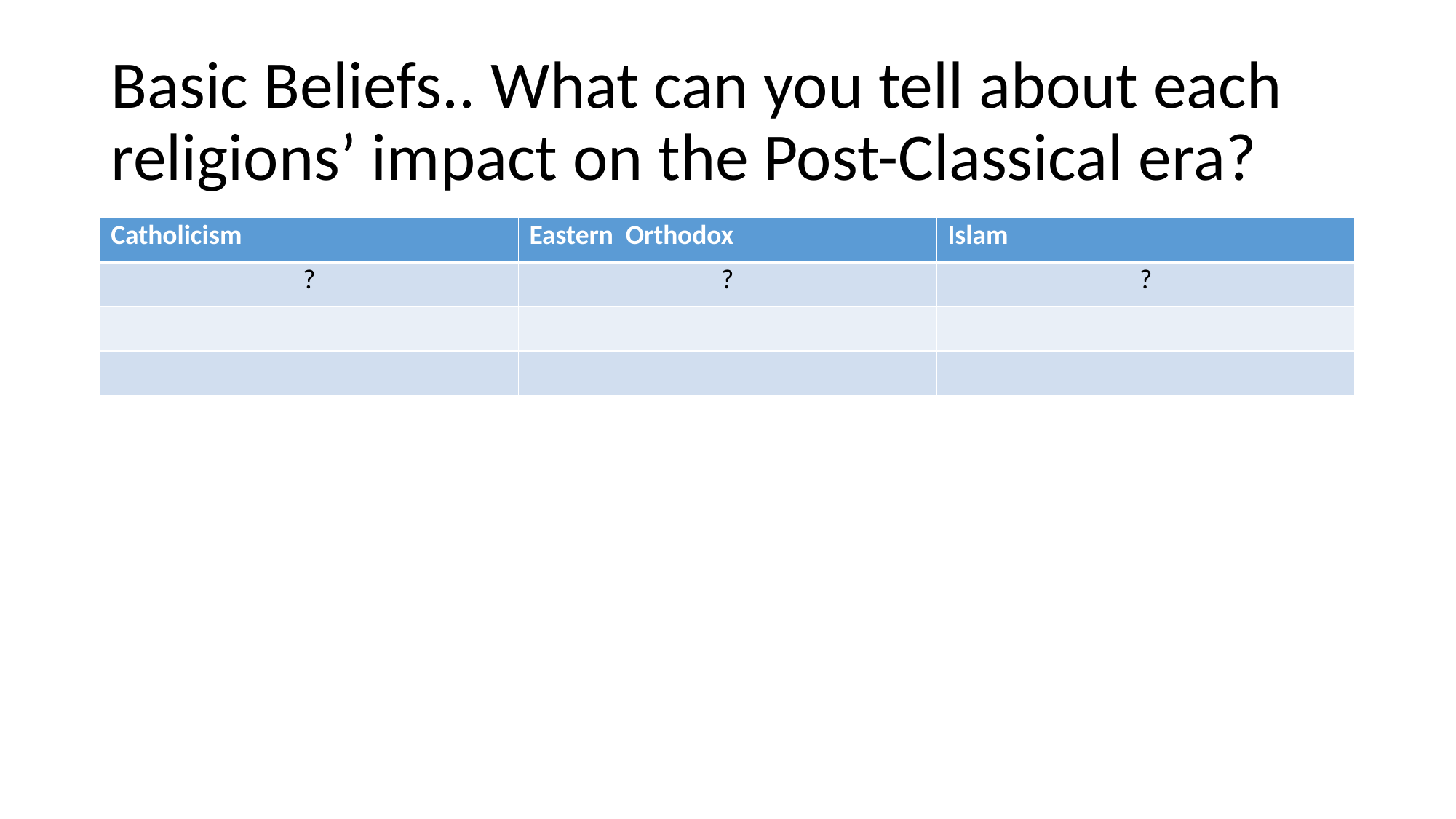

# Basic Beliefs.. What can you tell about each religions’ impact on the Post-Classical era?
| Catholicism | Eastern Orthodox | Islam |
| --- | --- | --- |
| ? | ? | ? |
|  |  |  |
|  |  |  |